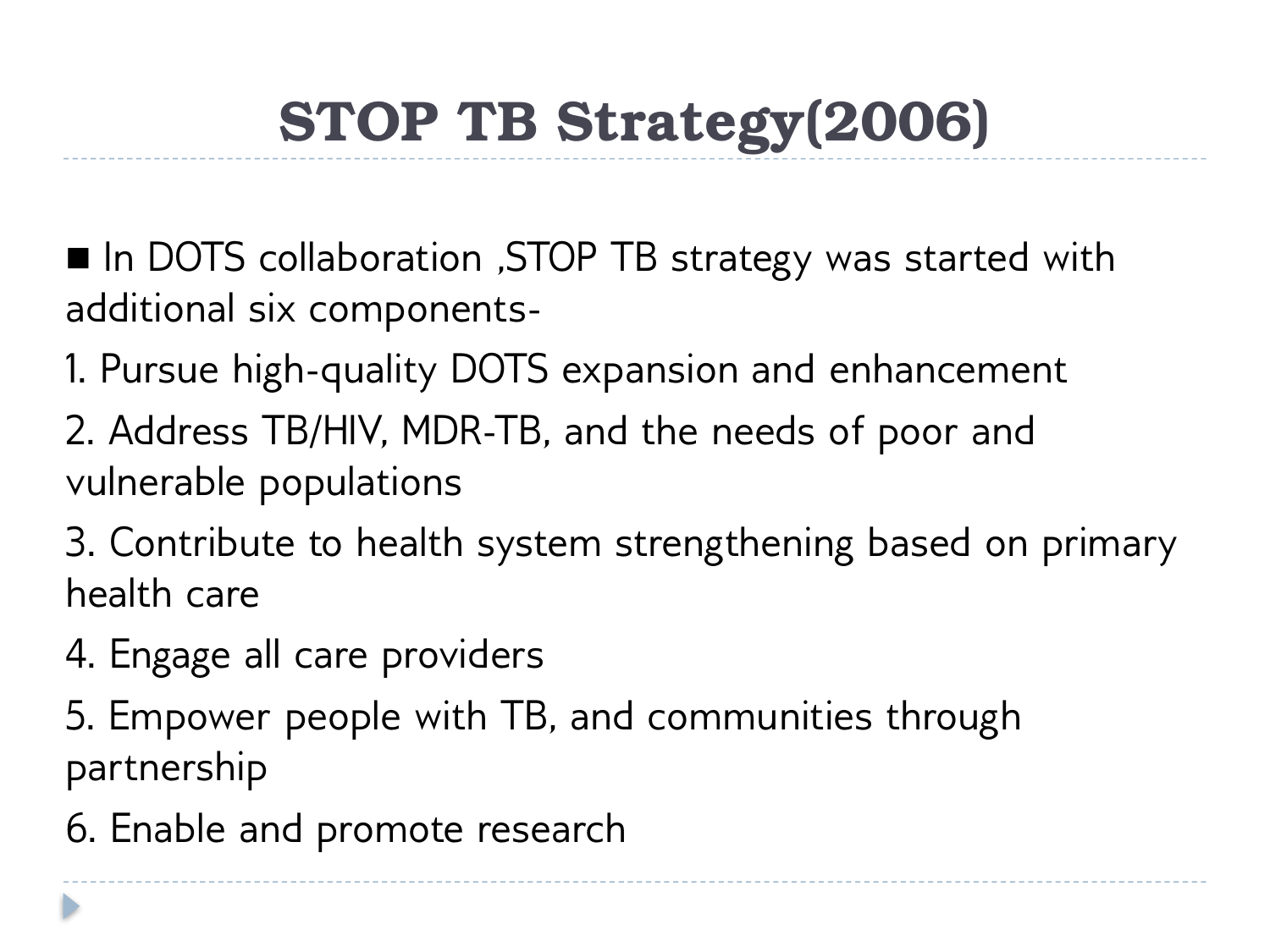

# STOP TB Strategy(2006)
■ In DOTS collaboration ,STOP TB strategy was started with additional six components-
1. Pursue high-quality DOTS expansion and enhancement
2. Address TB/HIV, MDR-TB, and the needs of poor and vulnerable populations
3. Contribute to health system strengthening based on primary health care
4. Engage all care providers
5. Empower people with TB, and communities through partnership
6. Enable and promote research